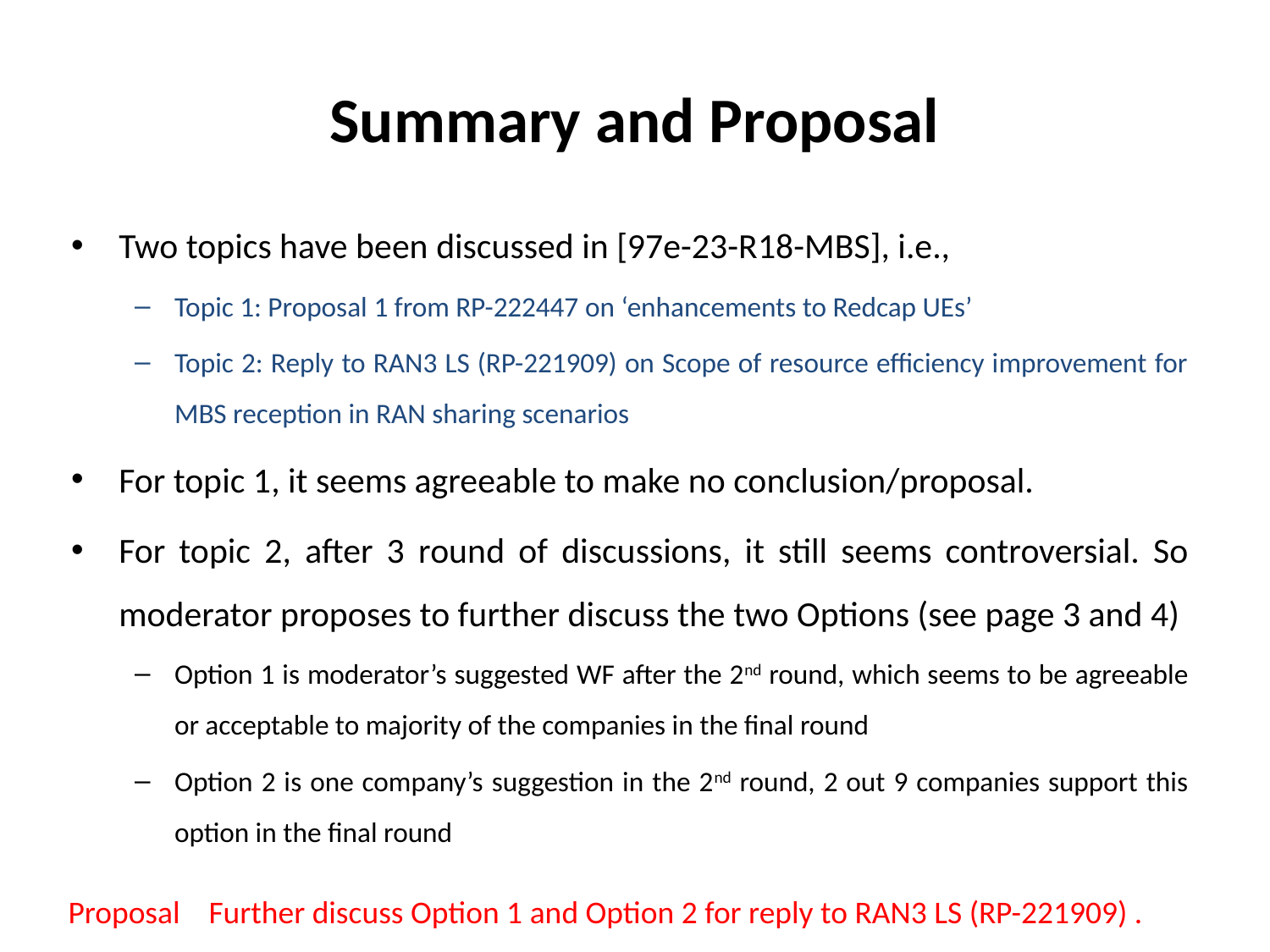

# Summary and Proposal
Two topics have been discussed in [97e-23-R18-MBS], i.e.,
Topic 1: Proposal 1 from RP-222447 on ‘enhancements to Redcap UEs’
Topic 2: Reply to RAN3 LS (RP-221909) on Scope of resource efficiency improvement for MBS reception in RAN sharing scenarios
For topic 1, it seems agreeable to make no conclusion/proposal.
For topic 2, after 3 round of discussions, it still seems controversial. So moderator proposes to further discuss the two Options (see page 3 and 4)
Option 1 is moderator’s suggested WF after the 2nd round, which seems to be agreeable or acceptable to majority of the companies in the final round
Option 2 is one company’s suggestion in the 2nd round, 2 out 9 companies support this option in the final round

Proposal    Further discuss Option 1 and Option 2 for reply to RAN3 LS (RP-221909) .